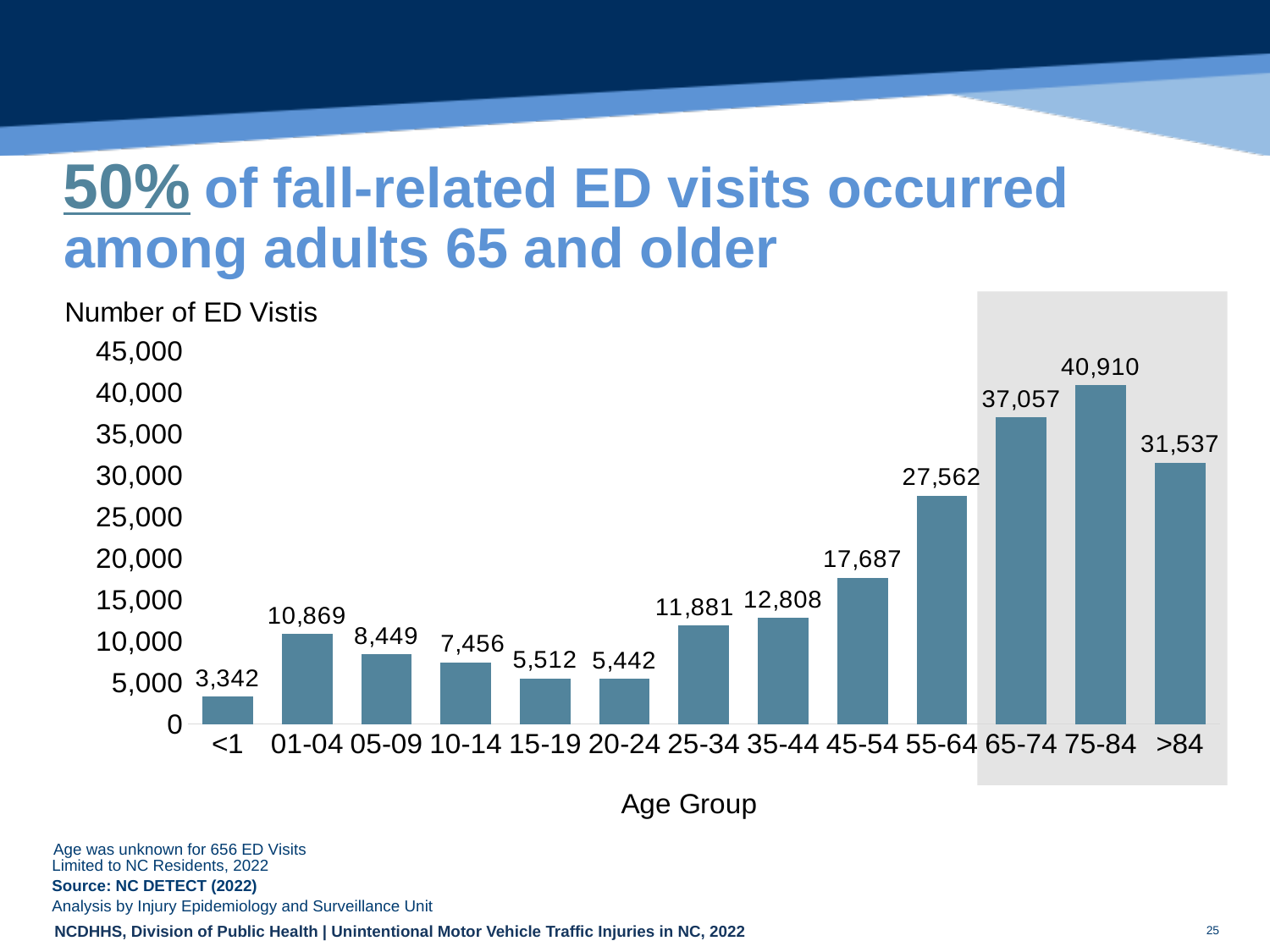

50%
# of fall-related ED visits occurred among adults 65 and older

### Chart

| Category |  |
|---|---|
| <1 | 3342.0 |
| 01-04 | 10869.0 |
| 05-09 | 8449.0 |
| 10-14 | 7456.0 |
| 15-19 | 5512.0 |
| 20-24 | 5442.0 |
| 25-34 | 11881.0 |
| 35-44 | 12808.0 |
| 45-54 | 17687.0 |
| 55-64 | 27562.0 |
| 65-74 | 37057.0 |
| 75-84 | 40910.0 |
| >84 | 31537.0 |

Age was unknown for 656 ED Visits
| Limited to NC Residents, 2022 |  |
| --- | --- |
| Source: NC DETECT (2022) |  |
| Analysis by Injury Epidemiology and Surveillance Unit |  |
25